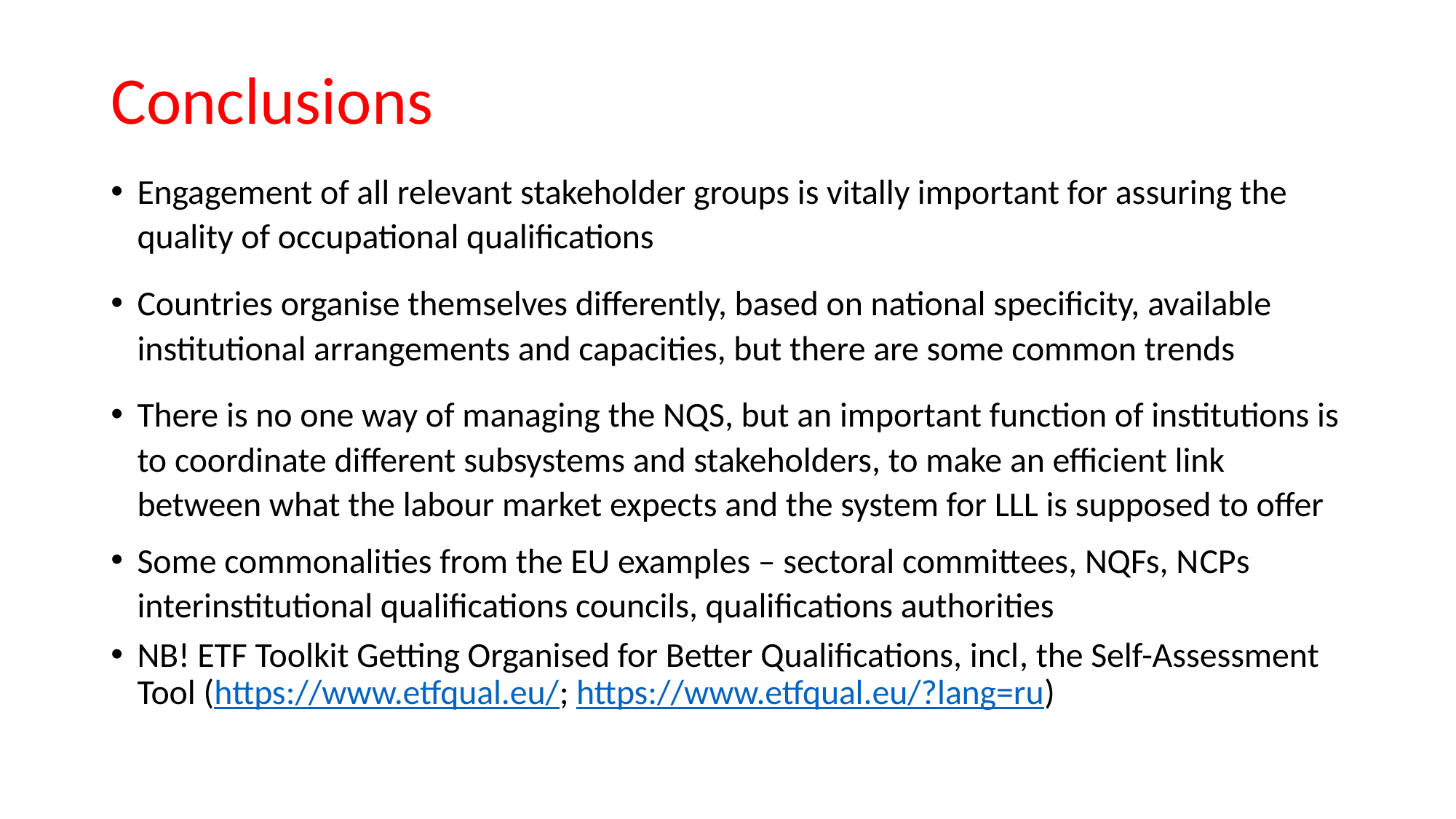

# Conclusions
Engagement of all relevant stakeholder groups is vitally important for assuring the quality of occupational qualifications
Countries organise themselves differently, based on national specificity, available institutional arrangements and capacities, but there are some common trends
There is no one way of managing the NQS, but an important function of institutions is to coordinate different subsystems and stakeholders, to make an efficient link between what the labour market expects and the system for LLL is supposed to offer
Some commonalities from the EU examples – sectoral committees, NQFs, NCPs interinstitutional qualifications councils, qualifications authorities
NB! ETF Toolkit Getting Organised for Better Qualifications, incl, the Self-Assessment Tool (https://www.etfqual.eu/; https://www.etfqual.eu/?lang=ru)